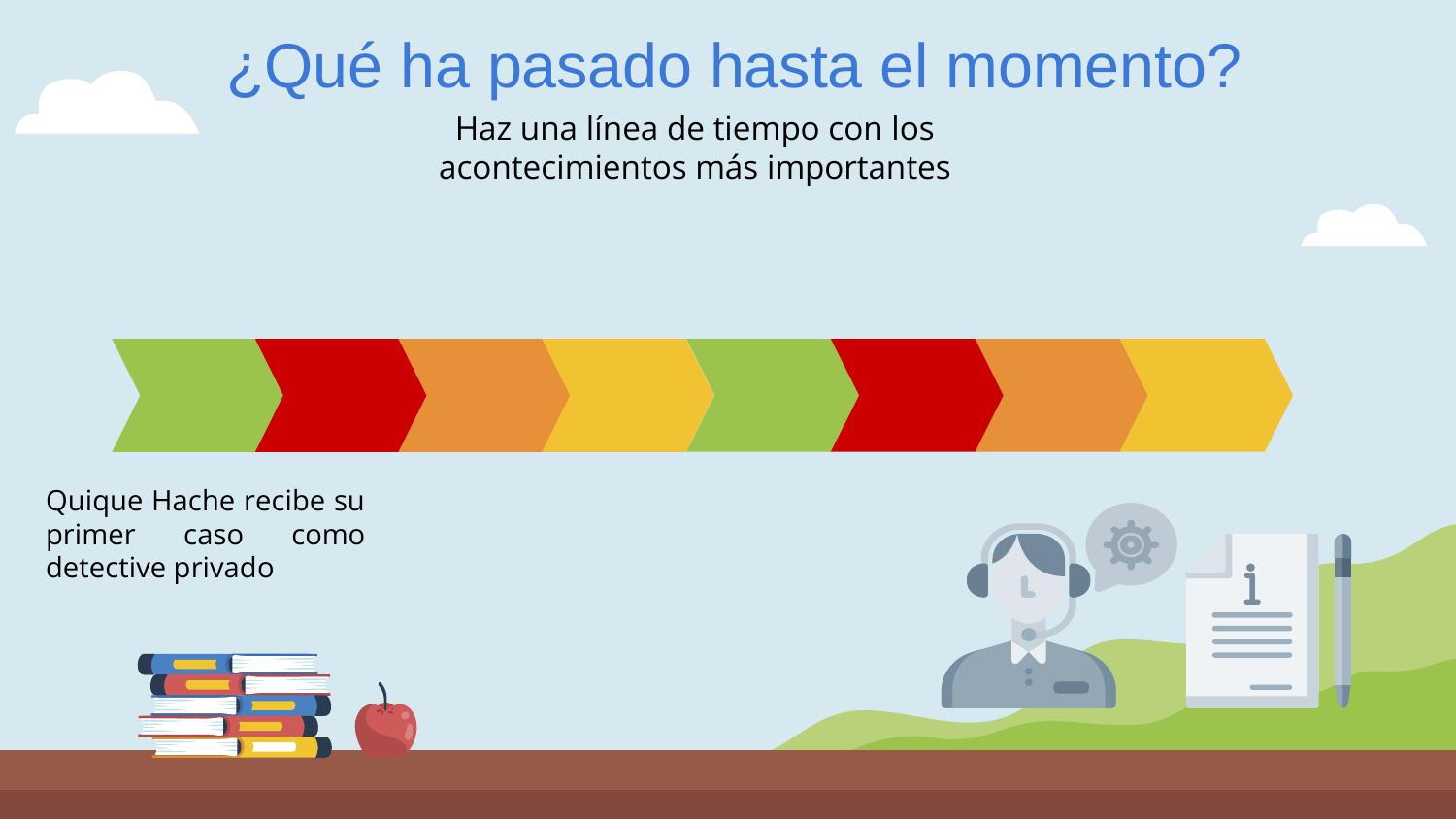

# ¿Qué ha pasado hasta el momento?
Haz una línea de tiempo con los acontecimientos más importantes

Quique Hache recibe su primer caso como detective privado